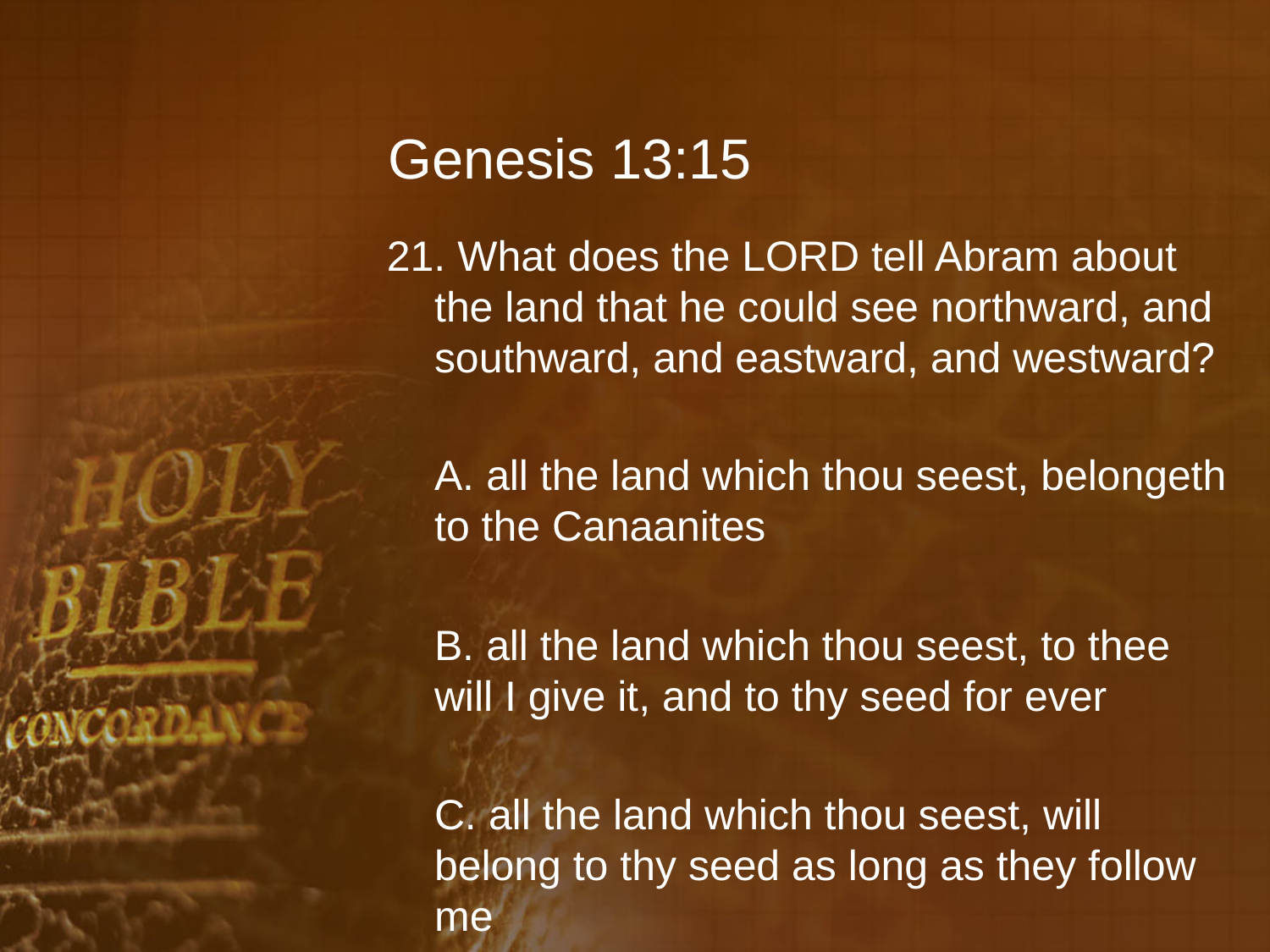

# Genesis 13:15
21. What does the LORD tell Abram about the land that he could see northward, and southward, and eastward, and westward?

	A. all the land which thou seest, belongeth to the Canaanites

	B. all the land which thou seest, to thee will I give it, and to thy seed for ever

	C. all the land which thou seest, will belong to thy seed as long as they follow me